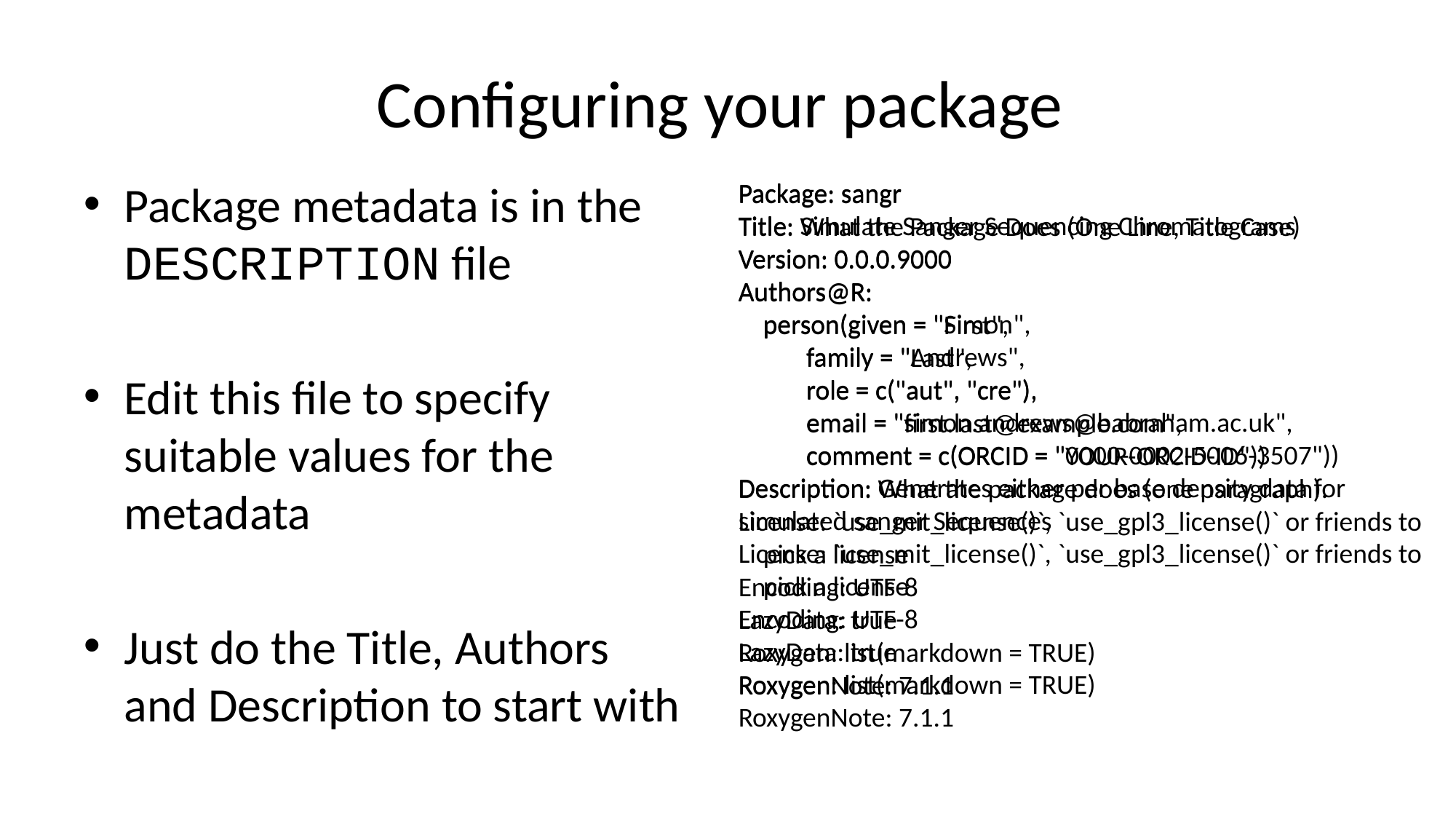

# Configuring your package
Package metadata is in the DESCRIPTION file

Edit this file to specify suitable values for the metadata

Just do the Title, Authors and Description to start with
Package: sangr
Title: Simulate Sanger Sequencing Chromatograms
Version: 0.0.0.9000
Authors@R:
    person(given = "Simon",
           family = "Andrews",
           role = c("aut", "cre"),
           email = "simon.andrews@babraham.ac.uk",
           comment = c(ORCID = "0000-0002-5006-3507"))
Description: Generates either per base density data for simulated sanger Sequences
License: `use_mit_license()`, `use_gpl3_license()` or friends to
    pick a license
Encoding: UTF-8
LazyData: true
Roxygen: list(markdown = TRUE)
RoxygenNote: 7.1.1
Package: sangr
Title: What the Package Does (One Line, Title Case)
Version: 0.0.0.9000
Authors@R:
    person(given = "First",
           family = "Last",
           role = c("aut", "cre"),
           email = "first.last@example.com",
           comment = c(ORCID = "YOUR-ORCID-ID"))
Description: What the package does (one paragraph).
License: `use_mit_license()`, `use_gpl3_license()` or friends to
    pick a license
Encoding: UTF-8
LazyData: true
Roxygen: list(markdown = TRUE)
RoxygenNote: 7.1.1